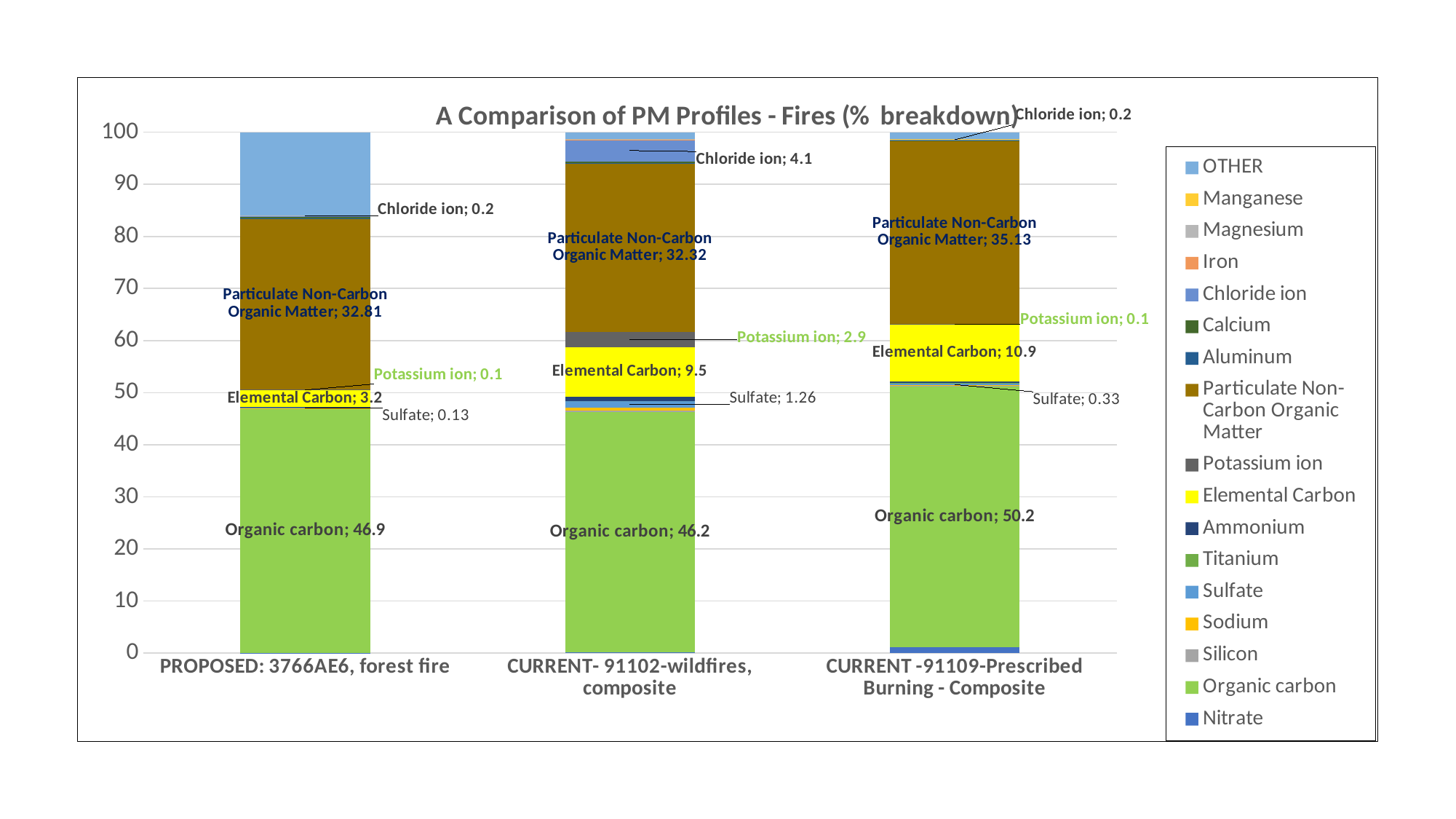

### Chart: A Comparison of PM Profiles - Fires (%  breakdown)

| Category | Nitrate | Organic carbon | Silicon | Sodium | Sulfate | Titanium | Ammonium | Elemental Carbon | Potassium ion | Particulate Non-Carbon Organic Matter | Aluminum | Calcium | Chloride ion | Iron | Magnesium | Manganese | OTHER |
|---|---|---|---|---|---|---|---|---|---|---|---|---|---|---|---|---|---|
| PROPOSED: 3766AE6, forest fire | 0.0281 | 46.8769 | 0.062 | 0.0122 | 0.1332 | 0.0015 | 0.1105 | 3.2272 | 0.1203 | 32.813829999999996 | 0.0154 | 0.3693 | 0.207 | 0.018 | 0.0179 | 0.0005 | 15.986170000000016 |
| CURRENT- 91102-wildfires, composite | 0.1323 | 46.1770053348162 | 0.181850000001044 | 0.573349999994778 | 1.26105000000522 | 0.00515 | 0.879149999994778 | 9.48884999992168 | 2.93974999997389 | 32.3239037343714 | 0.0607500000010443 | 0.3858 | 4.149050000026111 | 0.0434 | 0.0314 | 0.0015999999999999999 | 1.3656409308938464 |
| CURRENT -91109-Prescribed Burning - Composite | 1.07000000002312 | 50.18858804052 | 0.01 | 0.135000000003853 | 0.33 | 0.067 | 0.340999999999229 | 10.9267355537169 | 0.135000000003853 | 35.132011628364005 | 0.046 | 0.07200000000000001 | 0.239000000000771 | 0.0445000000003853 | None | 0.011000000000000001 | 1.2521647773678808 |